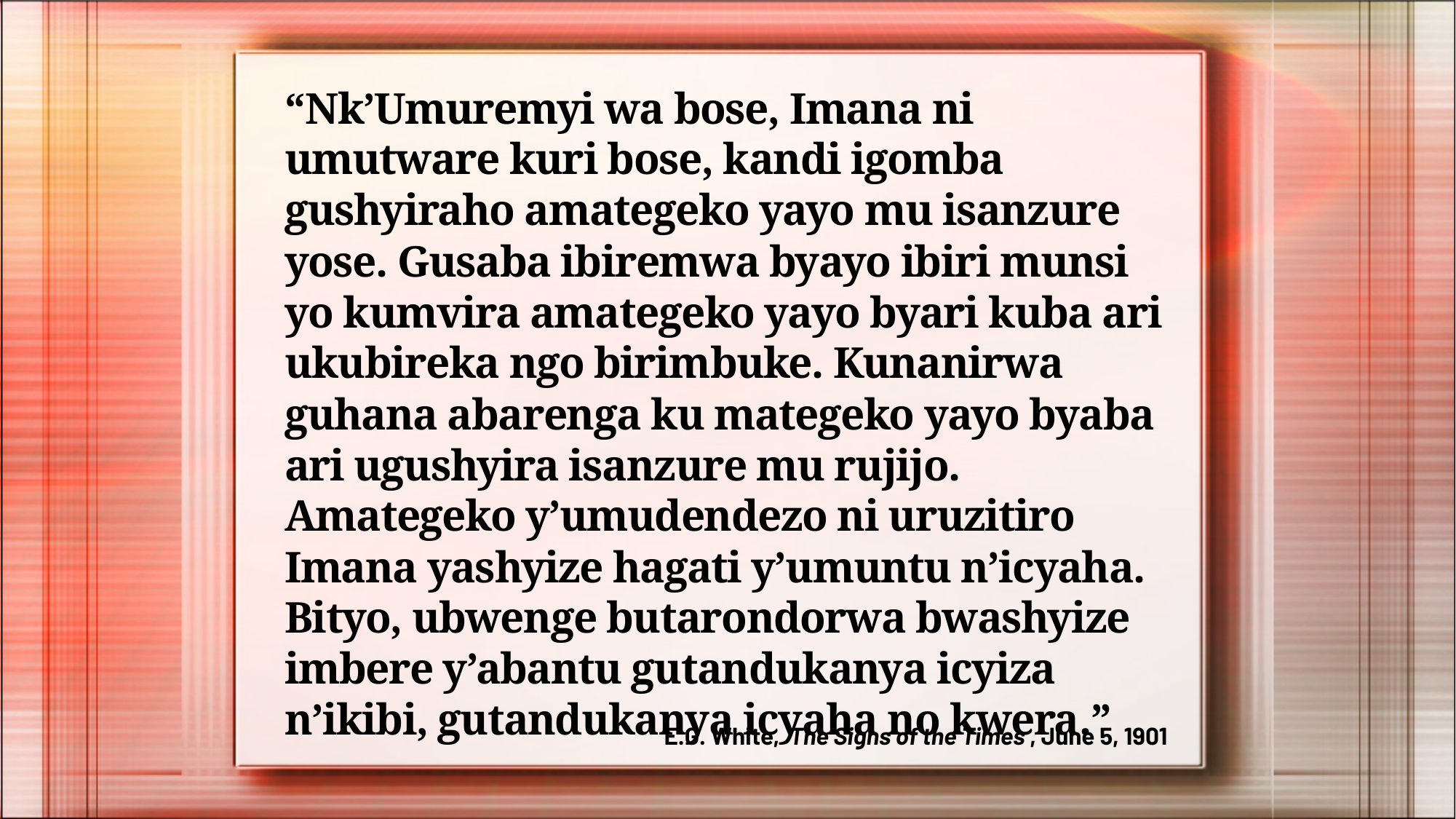

“Nk’Umuremyi wa bose, Imana ni umutware kuri bose, kandi igomba gushyiraho amategeko yayo mu isanzure yose. Gusaba ibiremwa byayo ibiri munsi yo kumvira amategeko yayo byari kuba ari ukubireka ngo birimbuke. Kunanirwa guhana abarenga ku mategeko yayo byaba ari ugushyira isanzure mu rujijo. Amategeko y’umudendezo ni uruzitiro Imana yashyize hagati y’umuntu n’icyaha. Bityo, ubwenge butarondorwa bwashyize imbere y’abantu gutandukanya icyiza n’ikibi, gutandukanya icyaha no kwera.”
E.G. White,  The Signs of the Times , June 5, 1901